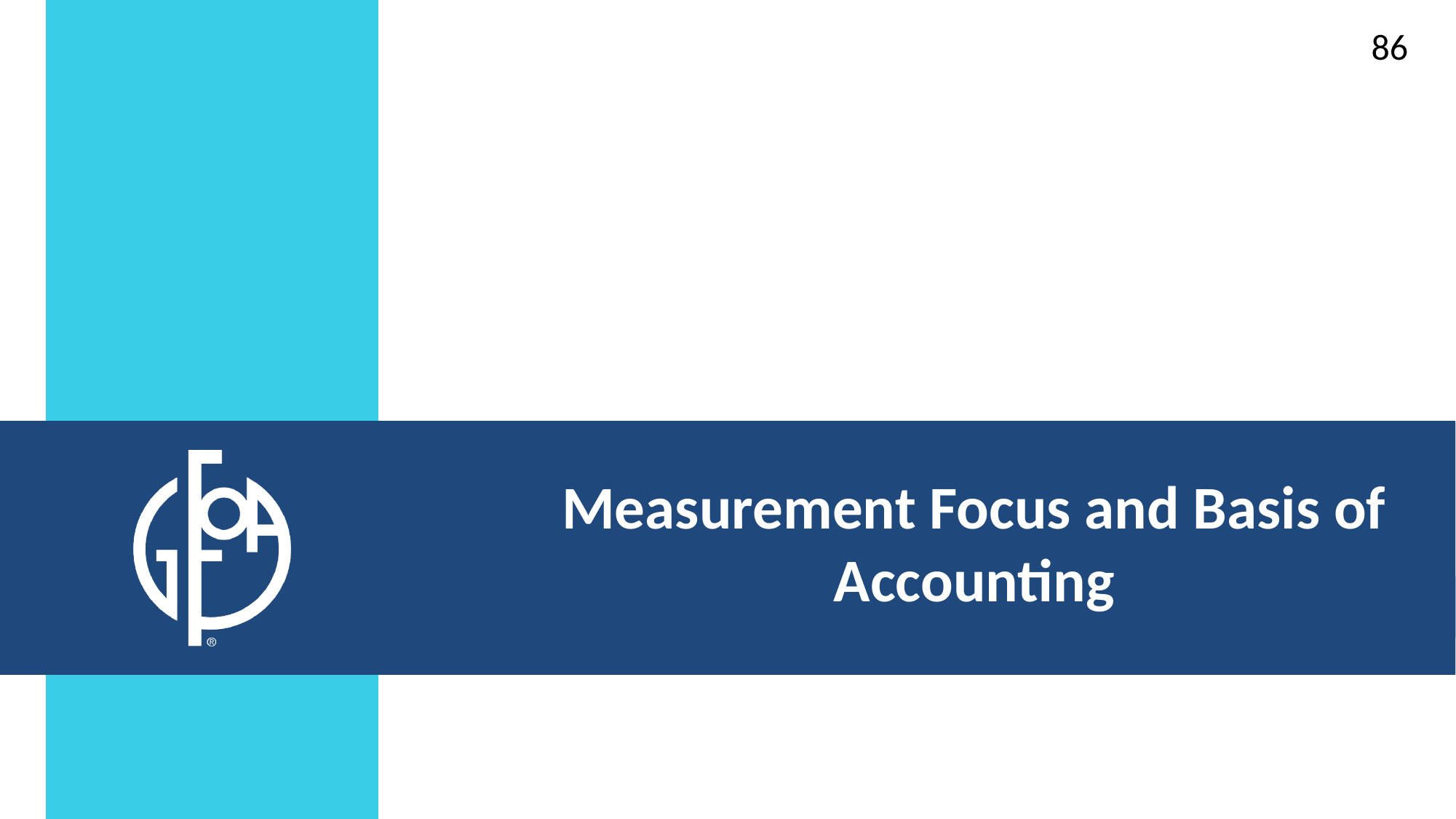

86
# Measurement Focus and Basis of Accounting